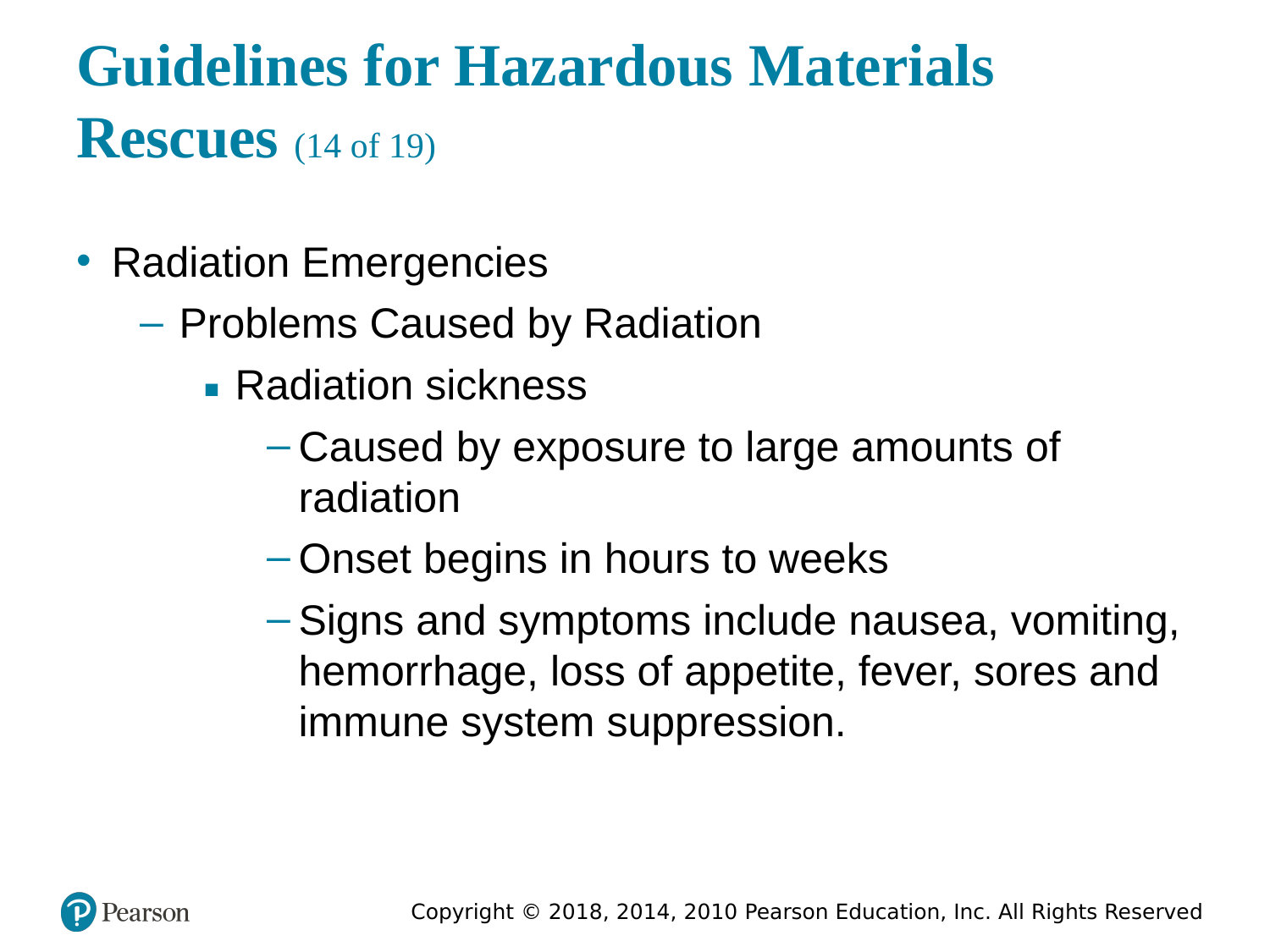

# Guidelines for Hazardous Materials Rescues (14 of 19)
Radiation Emergencies
Problems Caused by Radiation
Radiation sickness
Caused by exposure to large amounts of radiation
Onset begins in hours to weeks
Signs and symptoms include nausea, vomiting, hemorrhage, loss of appetite, fever, sores and immune system suppression.